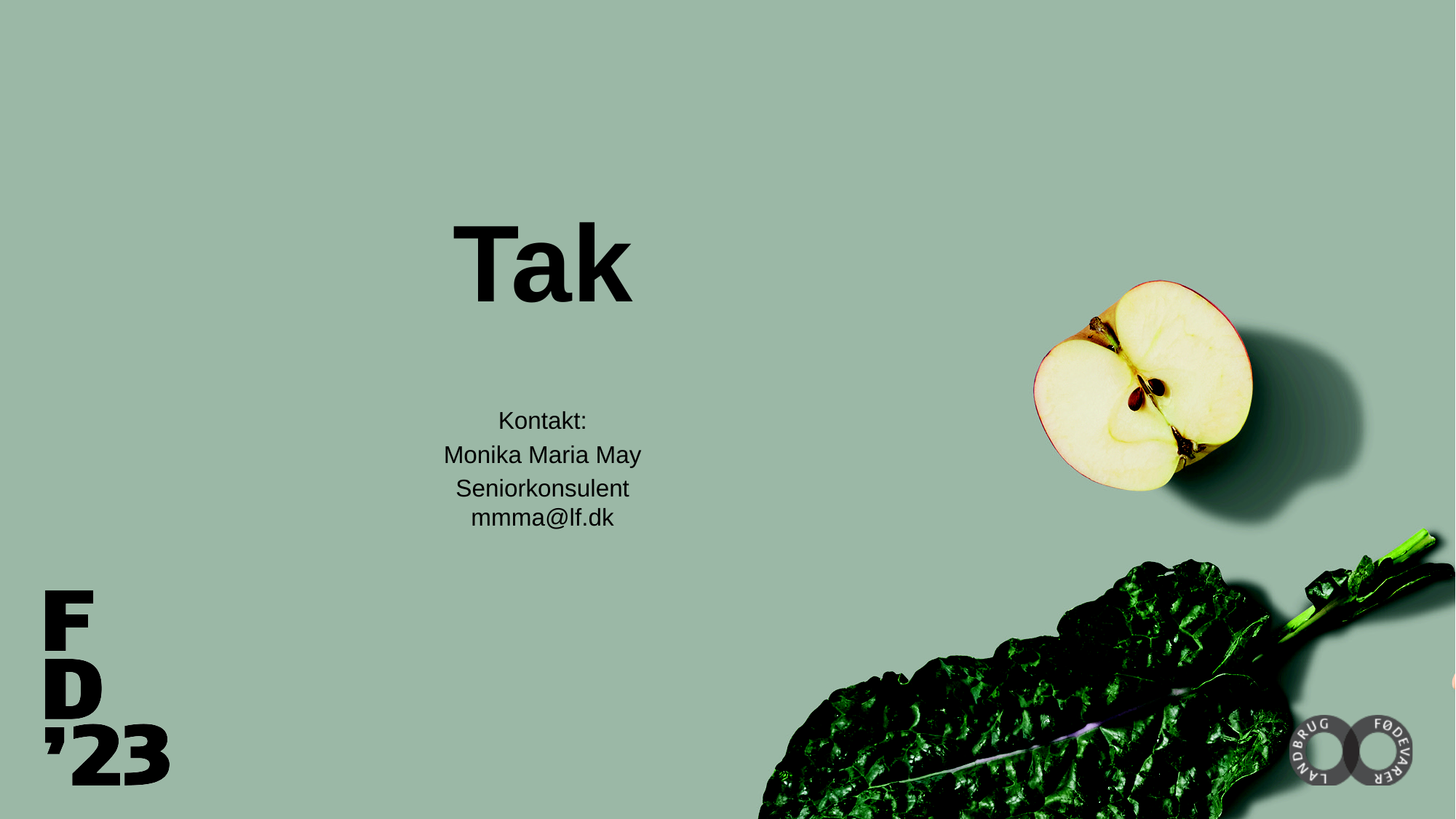

Tak

Kontakt:
Monika Maria May
Seniorkonsulent
mmma@lf.dk